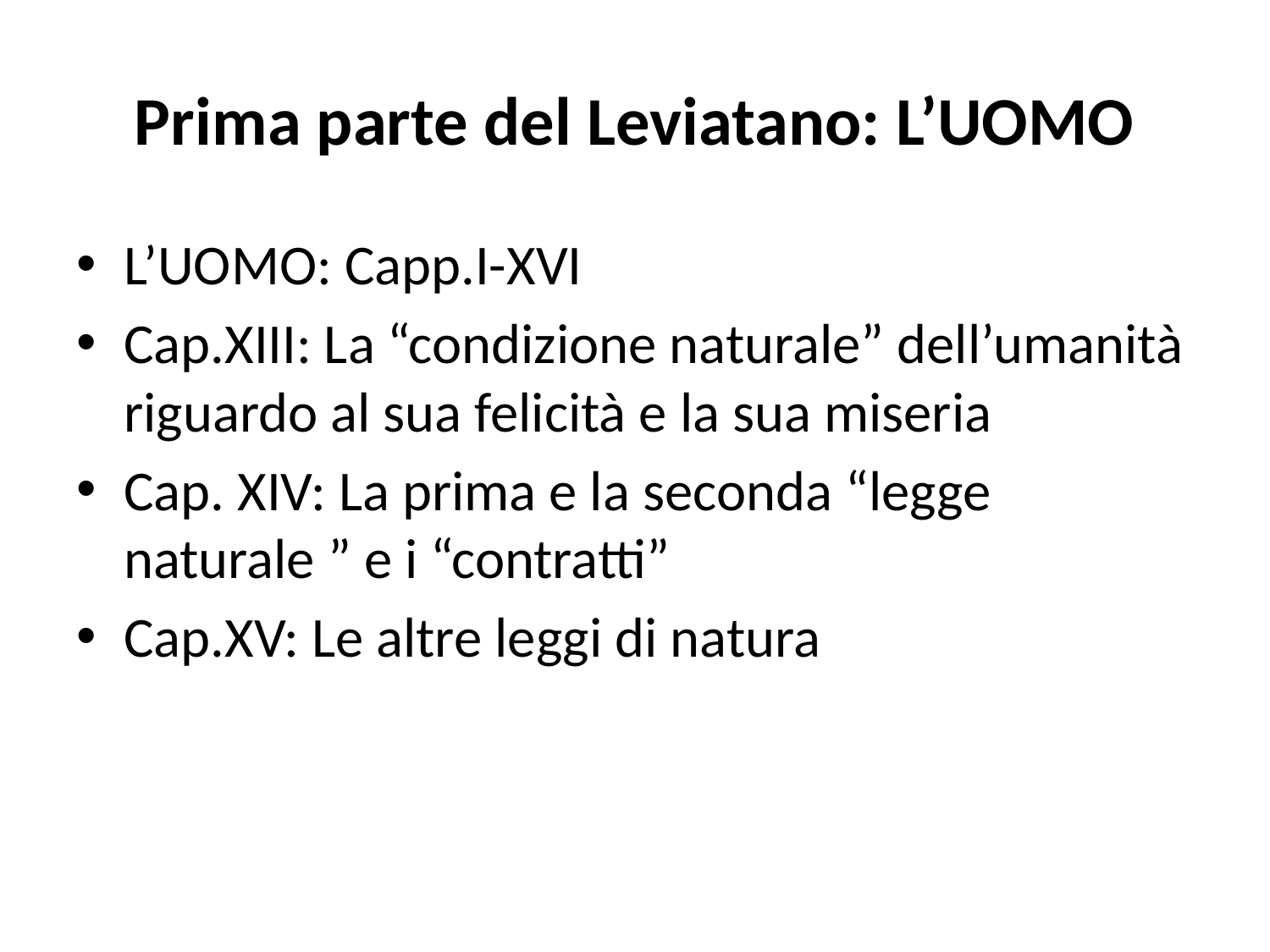

# Prima parte del Leviatano: L’UOMO
L’UOMO: Capp.I-XVI
Cap.XIII: La “condizione naturale” dell’umanità riguardo al sua felicità e la sua miseria
Cap. XIV: La prima e la seconda “legge naturale ” e i “contratti”
Cap.XV: Le altre leggi di natura